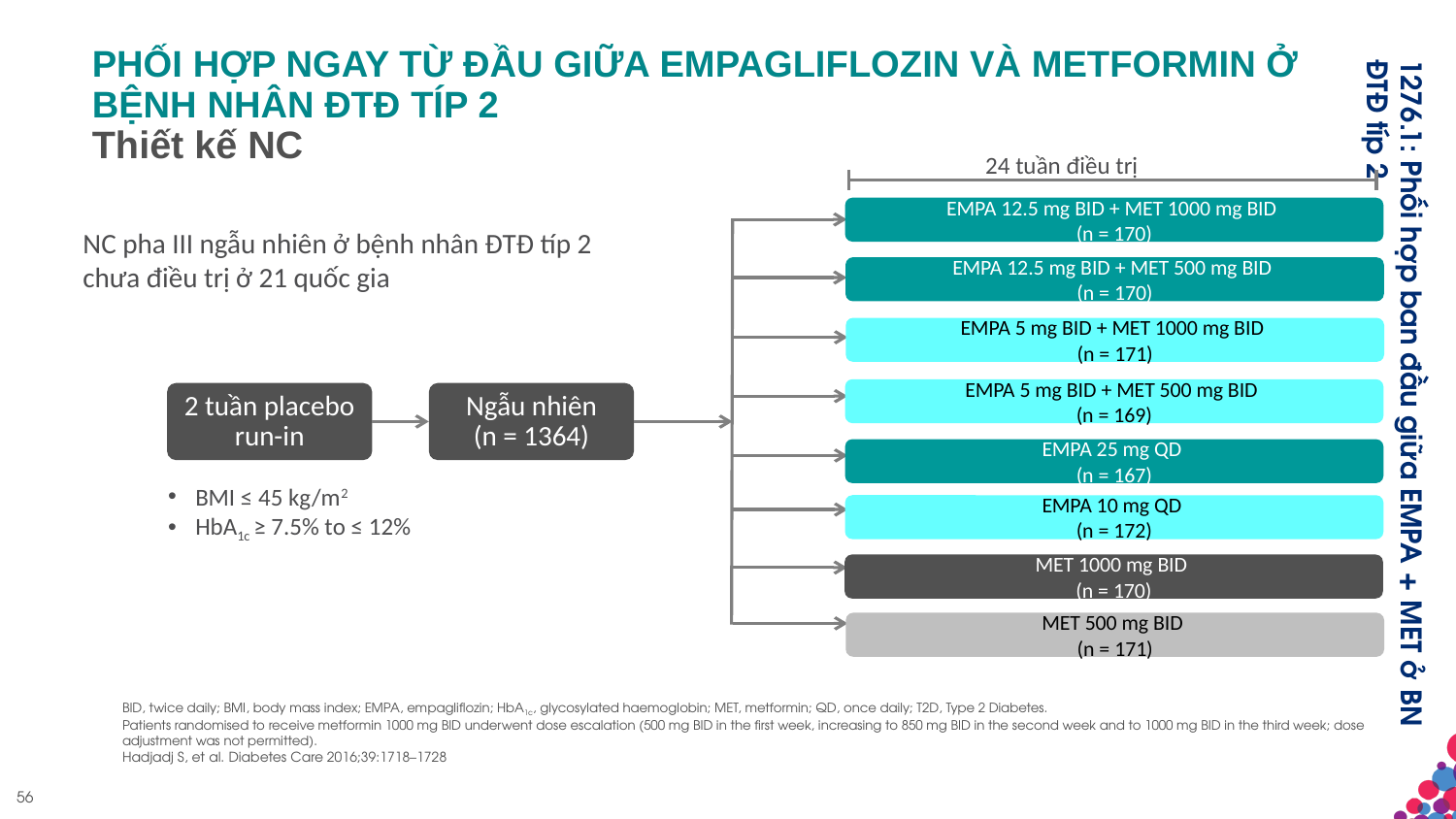

# Phối hợp ngay từ đầu giữa empagliflozin và metformin ở bệnh nhân ĐTĐ típ 2 Thiết kế NC
24 tuần điều trị
EMPA 12.5 mg BID + MET 1000 mg BID
(n = 170)
EMPA 12.5 mg BID + MET 500 mg BID
(n = 170)
EMPA 5 mg BID + MET 1000 mg BID
(n = 171)
EMPA 5 mg BID + MET 500 mg BID
(n = 169)
EMPA 25 mg QD
(n = 167)
)
EMPA 10 mg QD
(n = 172)
MET 1000 mg BID
(n = 170)
MET 500 mg BID
(n = 171)
NC pha III ngẫu nhiên ở bệnh nhân ĐTĐ típ 2 chưa điều trị ở 21 quốc gia
1276.1: Phối hợp ban đầu giữa EMPA + MET ở BN ĐTĐ típ 2
2 tuần placebo run-in
Ngẫu nhiên
(n = 1364)
BMI ≤ 45 kg/m2
HbA1c ≥ 7.5% to ≤ 12%

BID, twice daily; BMI, body mass index; EMPA, empagliflozin; HbA1c, glycosylated haemoglobin; MET, metformin; QD, once daily; T2D, Type 2 Diabetes.
Patients randomised to receive metformin 1000 mg BID underwent dose escalation (500 mg BID in the first week, increasing to 850 mg BID in the second week and to 1000 mg BID in the third week; dose adjustment was not permitted).
Hadjadj S, et al. Diabetes Care 2016;39:1718–1728